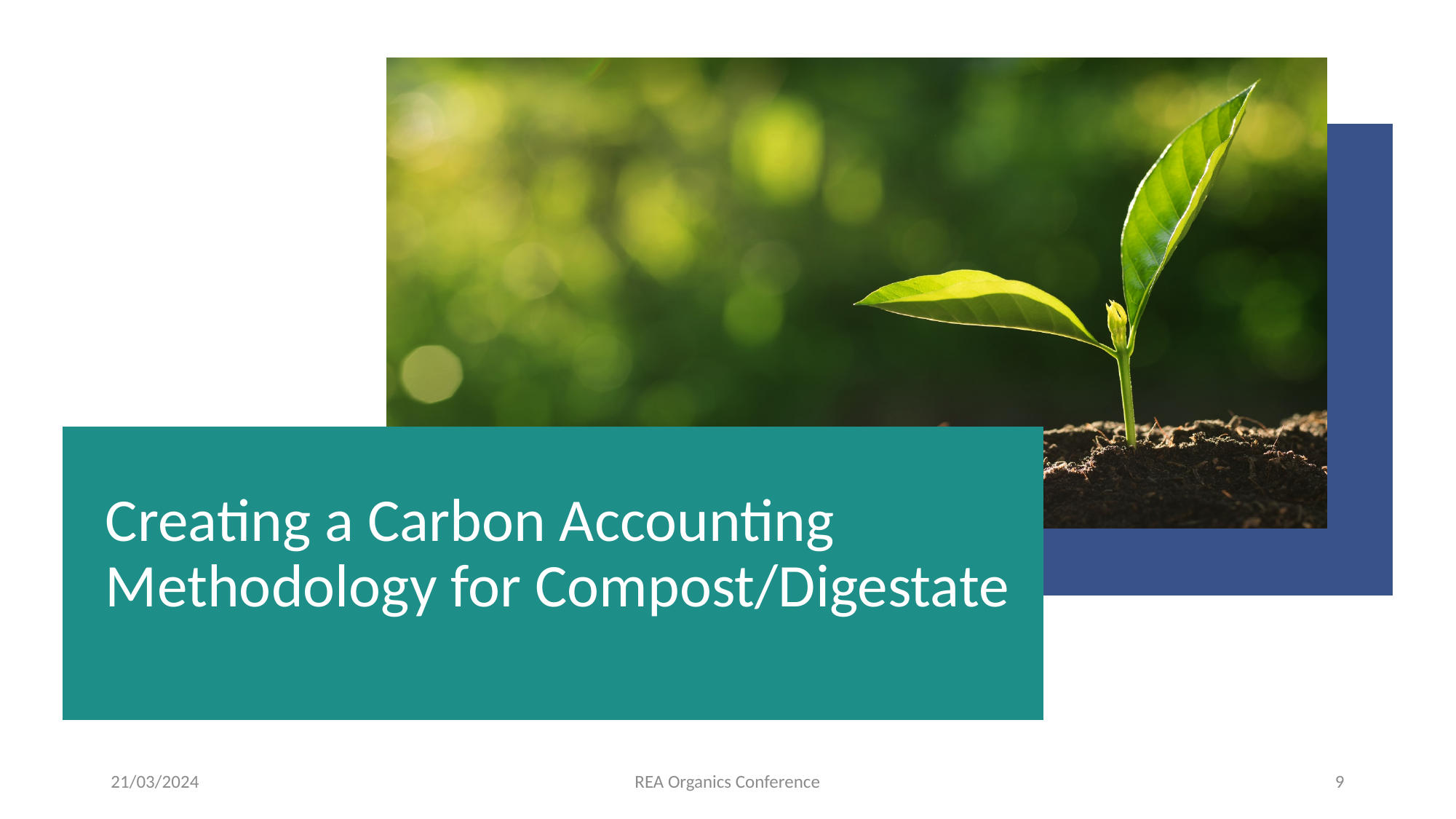

# Creating a Carbon Accounting Methodology for Compost/Digestate

21/03/2024
REA Organics Conference
9